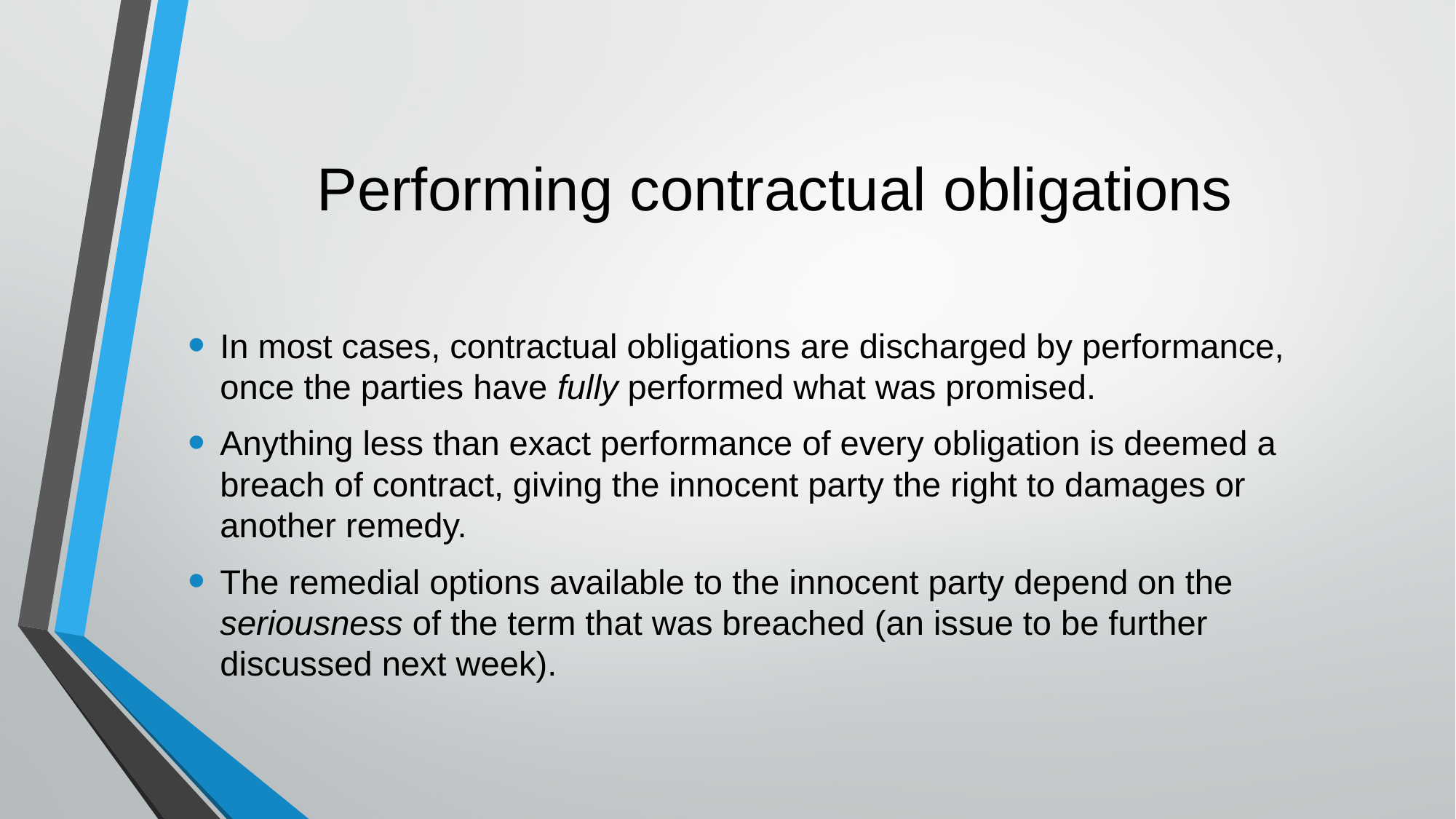

# Performing contractual obligations
In most cases, contractual obligations are discharged by performance, once the parties have fully performed what was promised.
Anything less than exact performance of every obligation is deemed a breach of contract, giving the innocent party the right to damages or another remedy.
The remedial options available to the innocent party depend on the seriousness of the term that was breached (an issue to be further discussed next week).